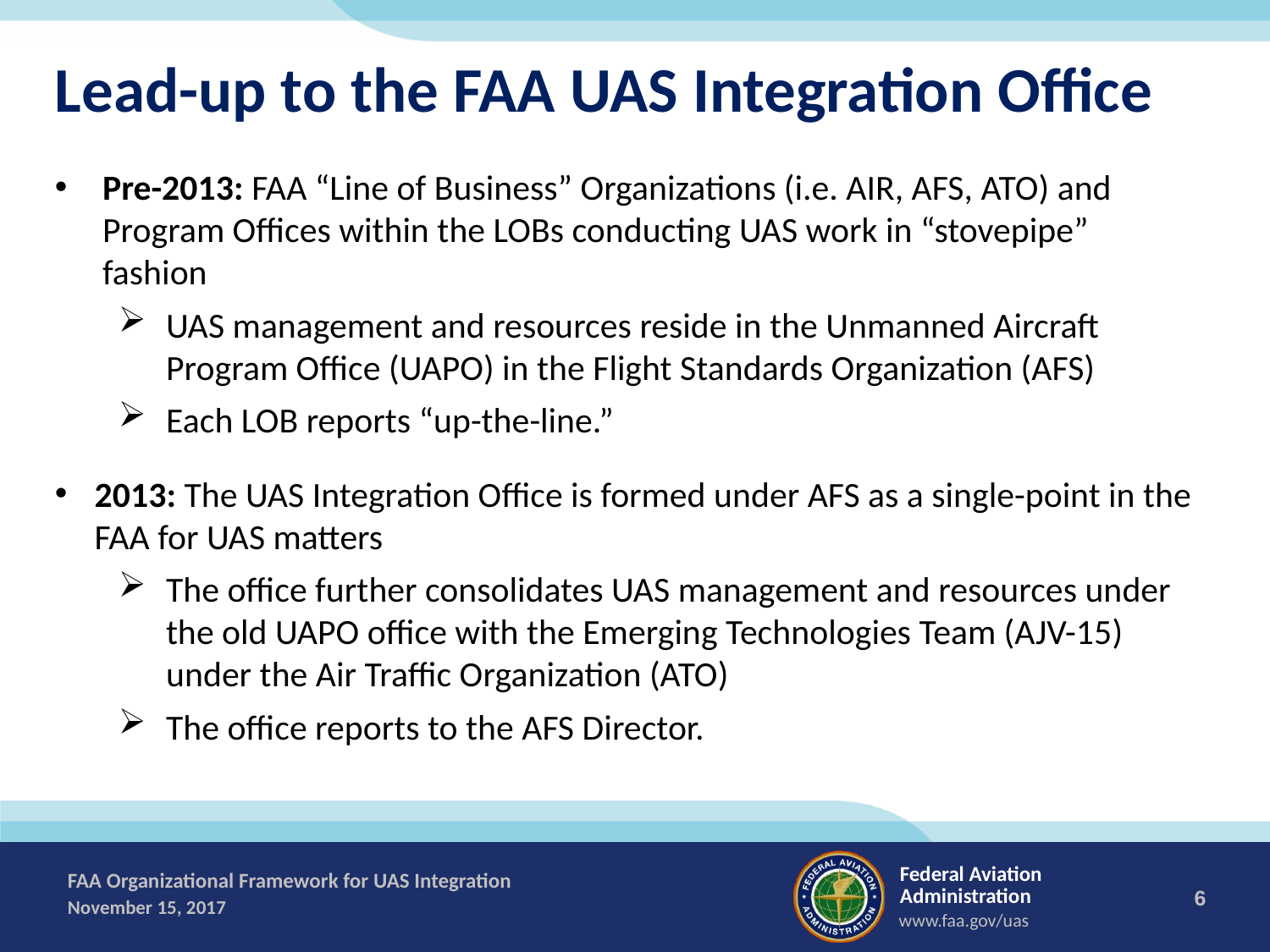

Lead-up to the FAA UAS Integration Office
Pre-2013: FAA “Line of Business” Organizations (i.e. AIR, AFS, ATO) and Program Offices within the LOBs conducting UAS work in “stovepipe” fashion
UAS management and resources reside in the Unmanned Aircraft Program Office (UAPO) in the Flight Standards Organization (AFS)
Each LOB reports “up-the-line.”
2013: The UAS Integration Office is formed under AFS as a single-point in the FAA for UAS matters
The office further consolidates UAS management and resources under the old UAPO office with the Emerging Technologies Team (AJV-15) under the Air Traffic Organization (ATO)
The office reports to the AFS Director.